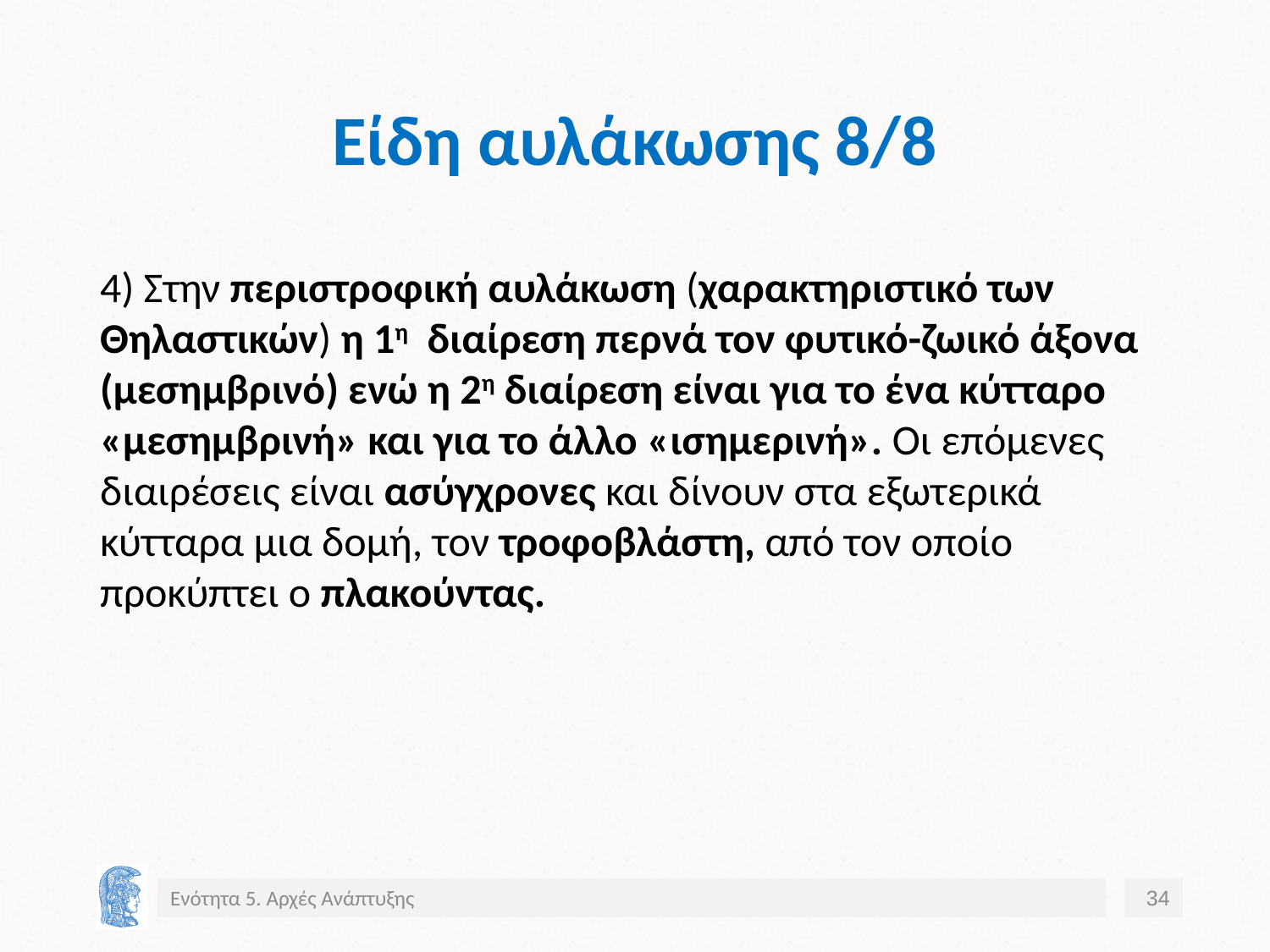

# Είδη αυλάκωσης 8/8
4) Στην περιστροφική αυλάκωση (χαρακτηριστικό των Θηλαστικών) η 1η  διαίρεση περνά τον φυτικό-ζωικό άξονα (μεσημβρινό) ενώ η 2η διαίρεση είναι για το ένα κύτταρο «μεσημβρινή» και για το άλλο «ισημερινή». Οι επόμενες διαιρέσεις είναι ασύγχρονες και δίνουν στα εξωτερικά κύτταρα μια δομή, τον τροφοβλάστη, από τον οποίο προκύπτει ο πλακούντας.

Ενότητα 5. Αρχές Ανάπτυξης
34